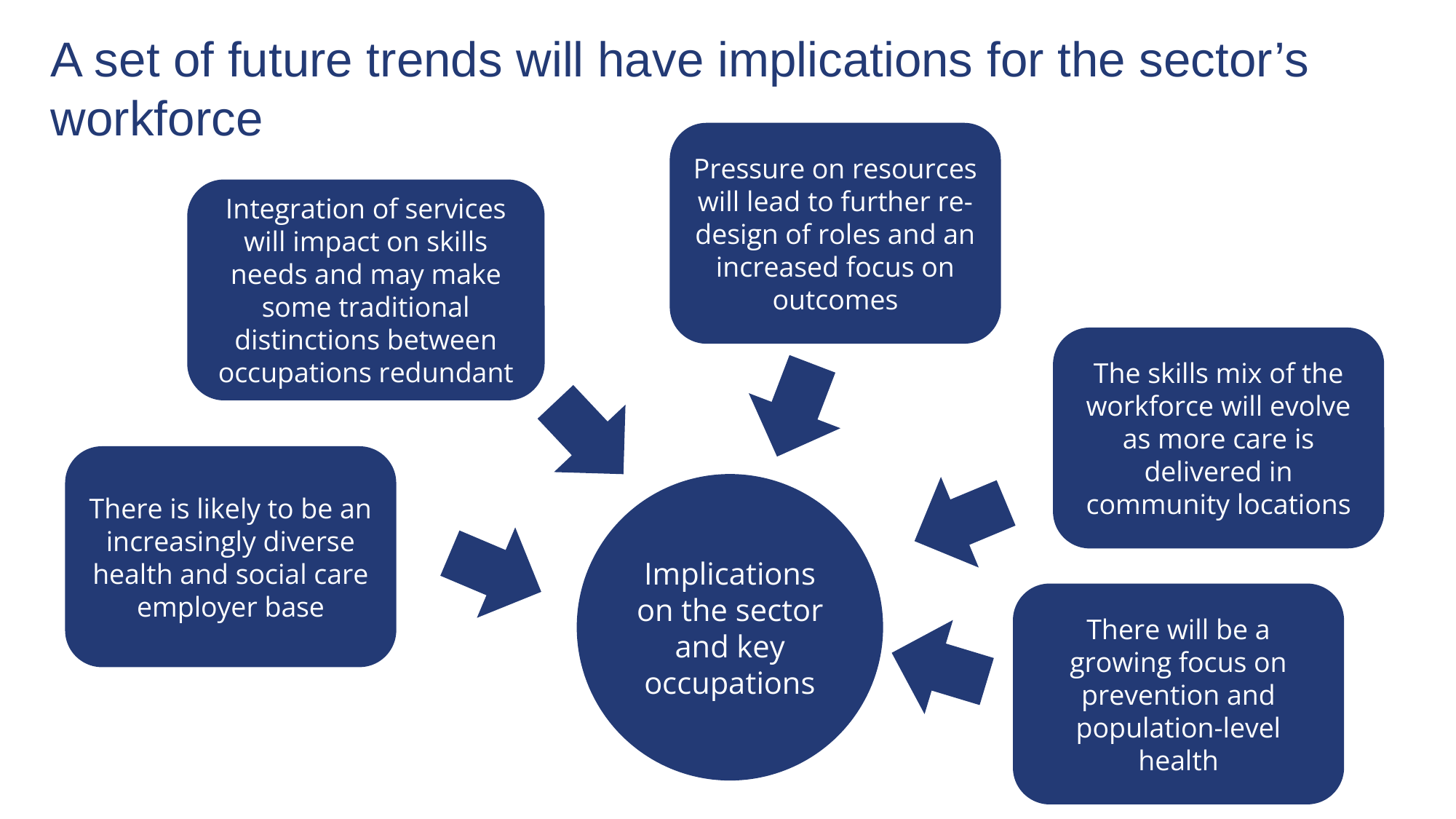

# A set of future trends will have implications for the sector’s workforce
Pressure on resources will lead to further re-design of roles and an increased focus on outcomes
Integration of services will impact on skills needs and may make some traditional distinctions between occupations redundant
The skills mix of the workforce will evolve as more care is delivered in community locations

There is likely to be an increasingly diverse health and social care employer base

Implications on the sector and key occupations

There will be a growing focus on prevention and population-level health